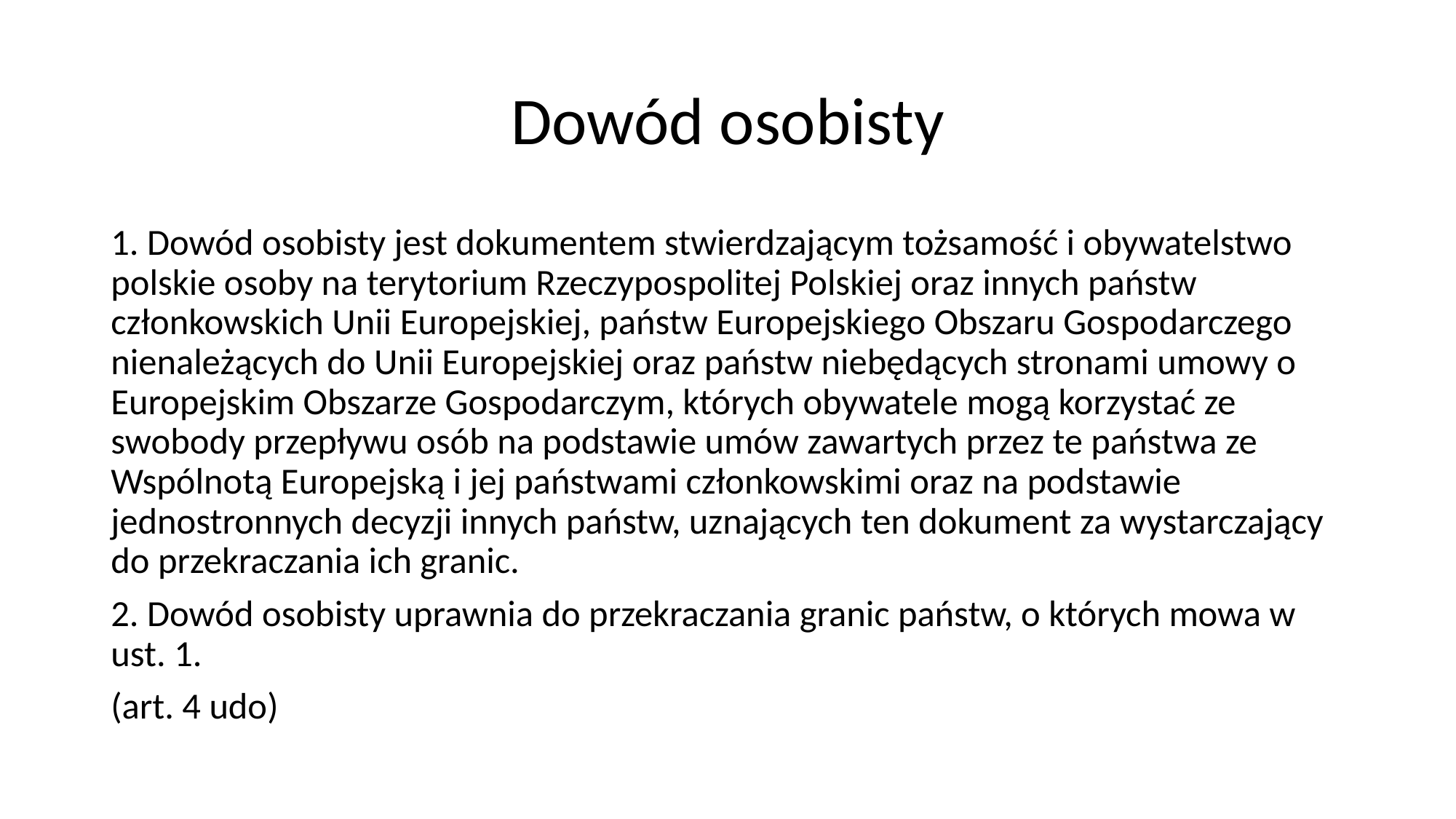

# Dowód osobisty
1. Dowód osobisty jest dokumentem stwierdzającym tożsamość i obywatelstwo polskie osoby na terytorium Rzeczypospolitej Polskiej oraz innych państw członkowskich Unii Europejskiej, państw Europejskiego Obszaru Gospodarczego nienależących do Unii Europejskiej oraz państw niebędących stronami umowy o Europejskim Obszarze Gospodarczym, których obywatele mogą korzystać ze swobody przepływu osób na podstawie umów zawartych przez te państwa ze Wspólnotą Europejską i jej państwami członkowskimi oraz na podstawie jednostronnych decyzji innych państw, uznających ten dokument za wystarczający do przekraczania ich granic.
2. Dowód osobisty uprawnia do przekraczania granic państw, o których mowa w ust. 1.
(art. 4 udo)